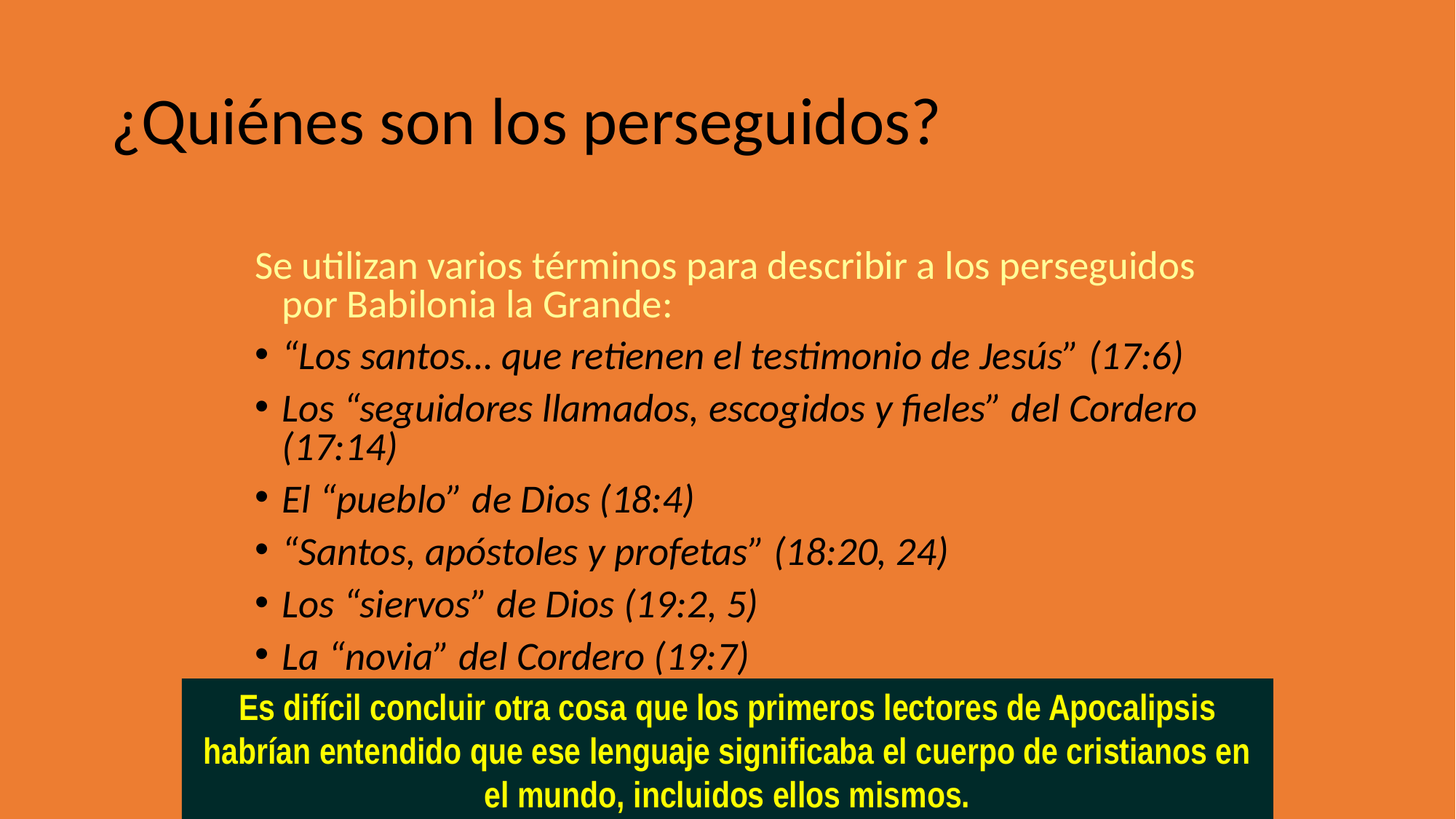

¿Quiénes son los perseguidos?
Se utilizan varios términos para describir a los perseguidos por Babilonia la Grande:
“Los santos… que retienen el testimonio de Jesús” (17:6)
Los “seguidores llamados, escogidos y fieles” del Cordero (17:14)
El “pueblo” de Dios (18:4)
“Santos, apóstoles y profetas” (18:20, 24)
Los “siervos” de Dios (19:2, 5)
La “novia” del Cordero (19:7)
Es difícil concluir otra cosa que los primeros lectores de Apocalipsis habrían entendido que ese lenguaje significaba el cuerpo de cristianos en el mundo, incluidos ellos mismos.